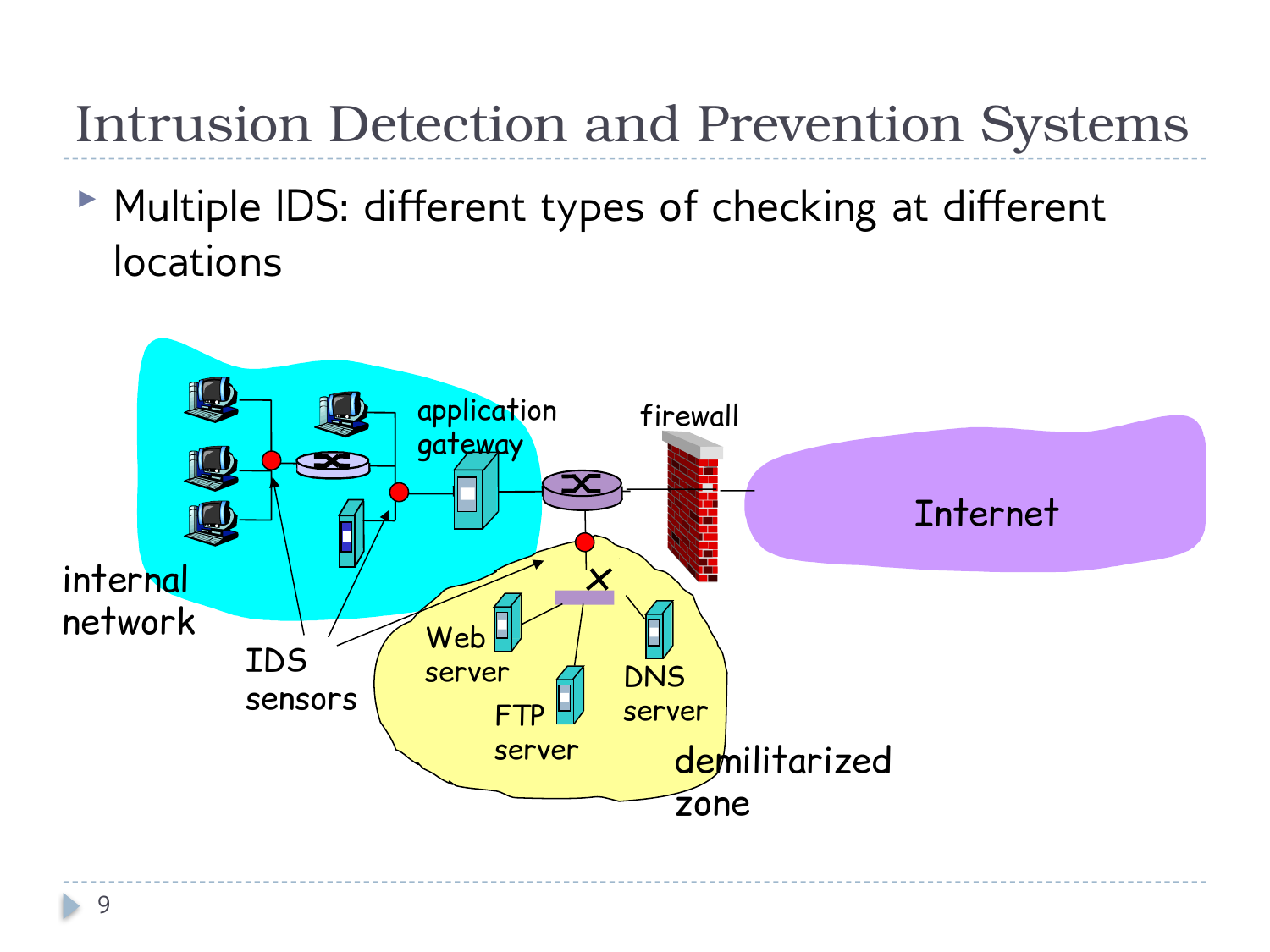

# Intrusion Detection and Prevention Systems
Multiple IDS: different types of checking at different locations

application
gateway

firewall

Internet

internal
network

Web
server
IDS
sensors
DNS
server

FTP
server
demilitarized
zone
9